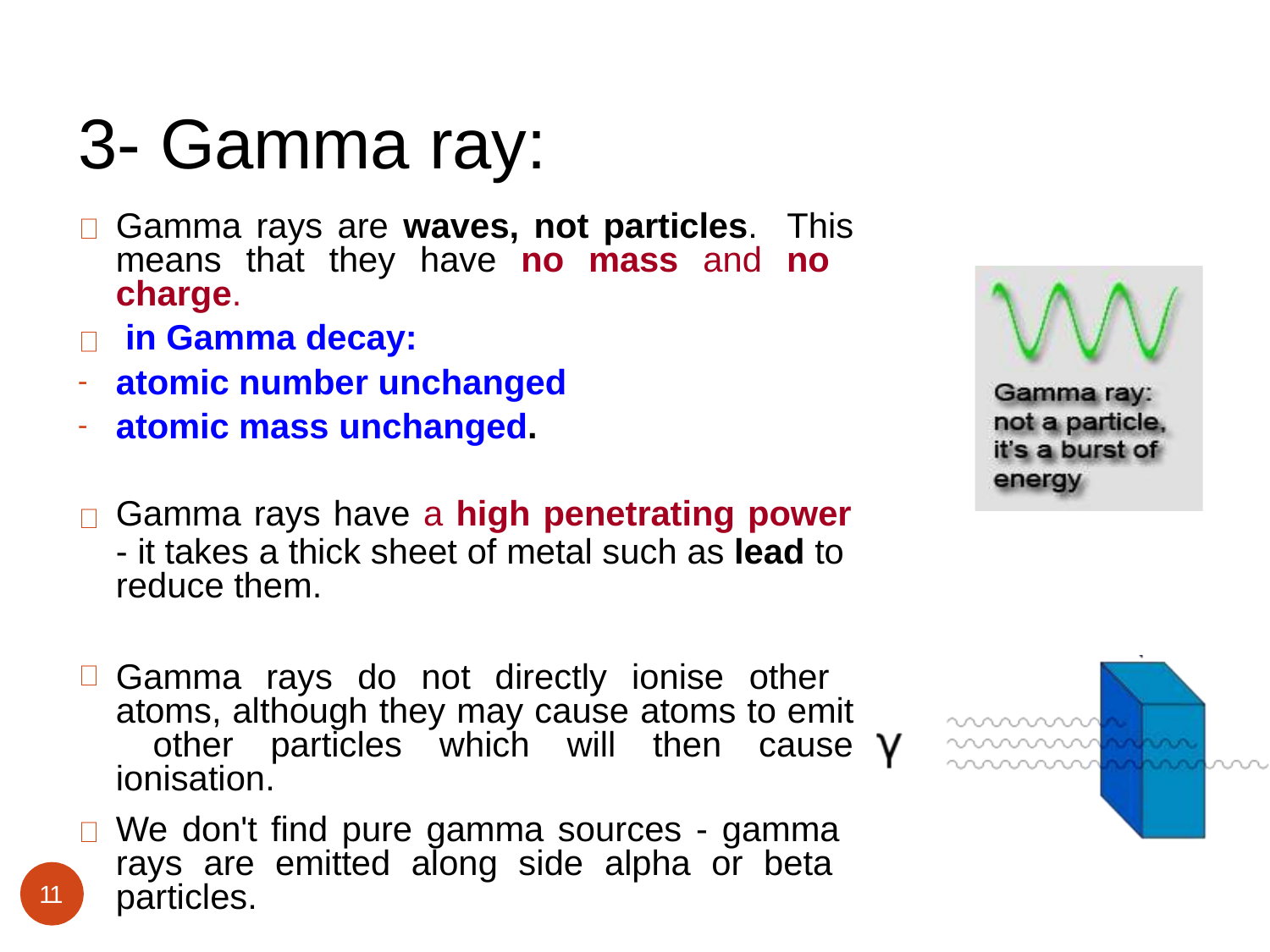

# 3- Gamma ray:
Gamma rays are waves, not particles.  This means that they have no mass and no  charge.
in Gamma decay:
atomic number unchanged
atomic mass unchanged.

Gamma rays have a high penetrating power
- it takes a thick sheet of metal such as lead to  reduce them.

Gamma rays do not directly ionise other  atoms, although they may cause atoms to emit  other particles which will then cause ionisation.

We don't find pure gamma sources - gamma  rays are emitted along side alpha or beta  particles.

11